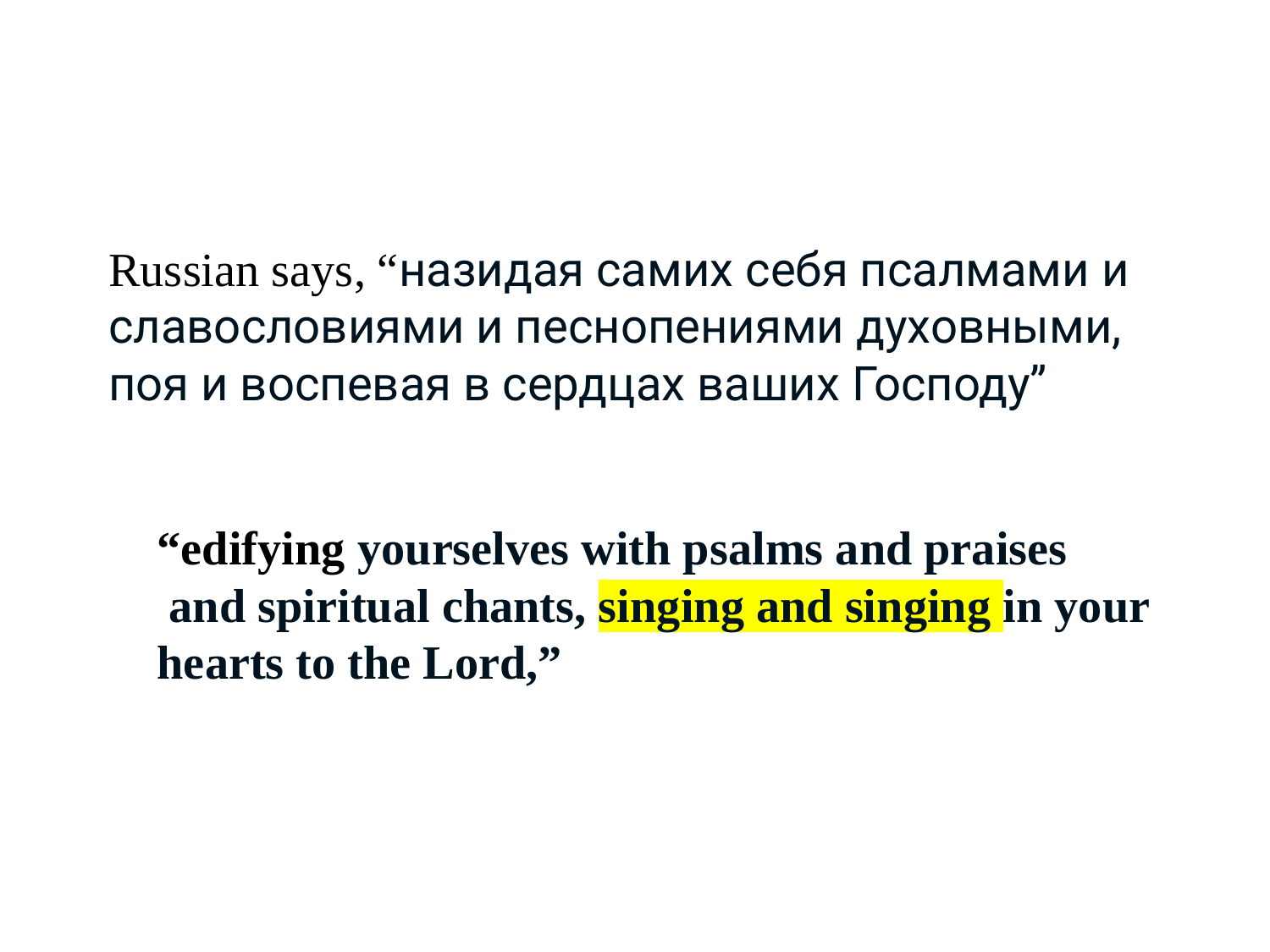

Russian says, “назидая самих себя псалмами и славословиями и песнопениями духовными, поя и воспевая в сердцах ваших Господу”
“edifying yourselves with psalms and praises
 and spiritual chants, singing and singing in your hearts to the Lord,”